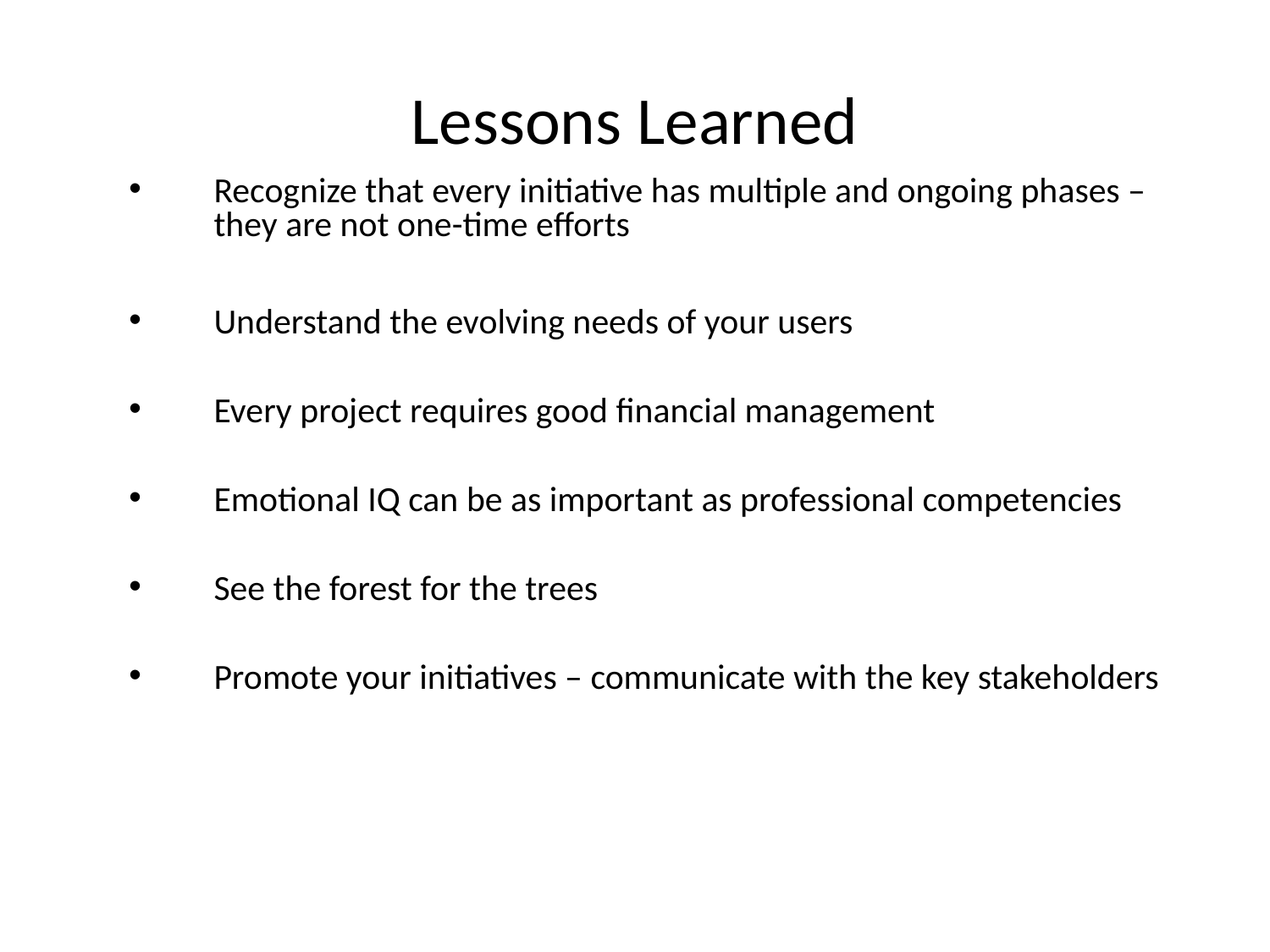

# Lessons Learned
Recognize that every initiative has multiple and ongoing phases – they are not one-time efforts
Understand the evolving needs of your users
Every project requires good financial management
Emotional IQ can be as important as professional competencies
See the forest for the trees
Promote your initiatives – communicate with the key stakeholders